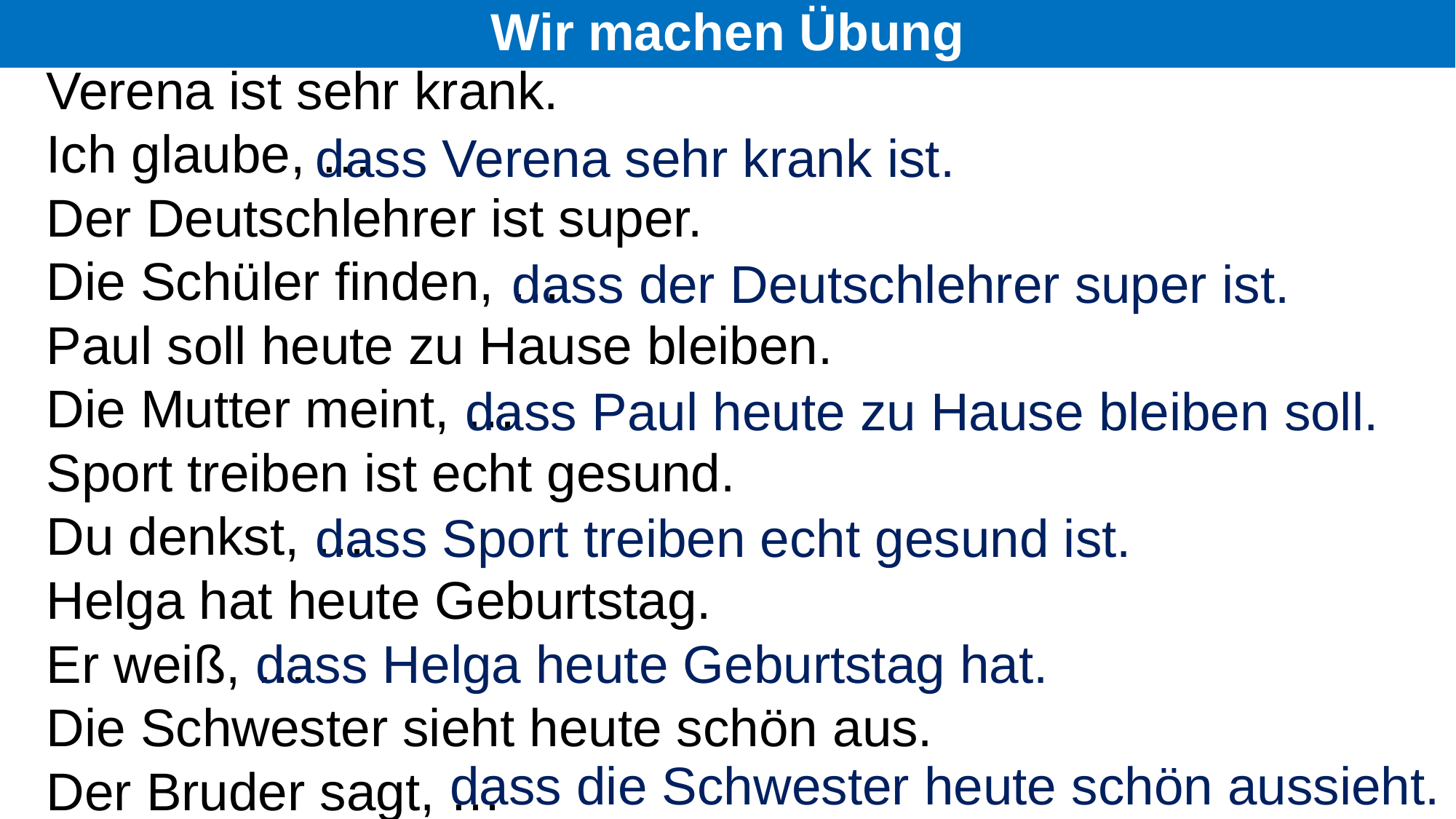

# Wir machen Übung
Verena ist sehr krank.
Ich glaube, …
Der Deutschlehrer ist super.
Die Schüler finden, …
Paul soll heute zu Hause bleiben.
Die Mutter meint, …
Sport treiben ist echt gesund.
Du denkst, …
Helga hat heute Geburtstag.
Er weiß, …
Die Schwester sieht heute schön aus.
Der Bruder sagt, …
dass Verena sehr krank ist.
dass der Deutschlehrer super ist.
dass Paul heute zu Hause bleiben soll.
dass Sport treiben echt gesund ist.
dass Helga heute Geburtstag hat.
dass die Schwester heute schön aussieht.